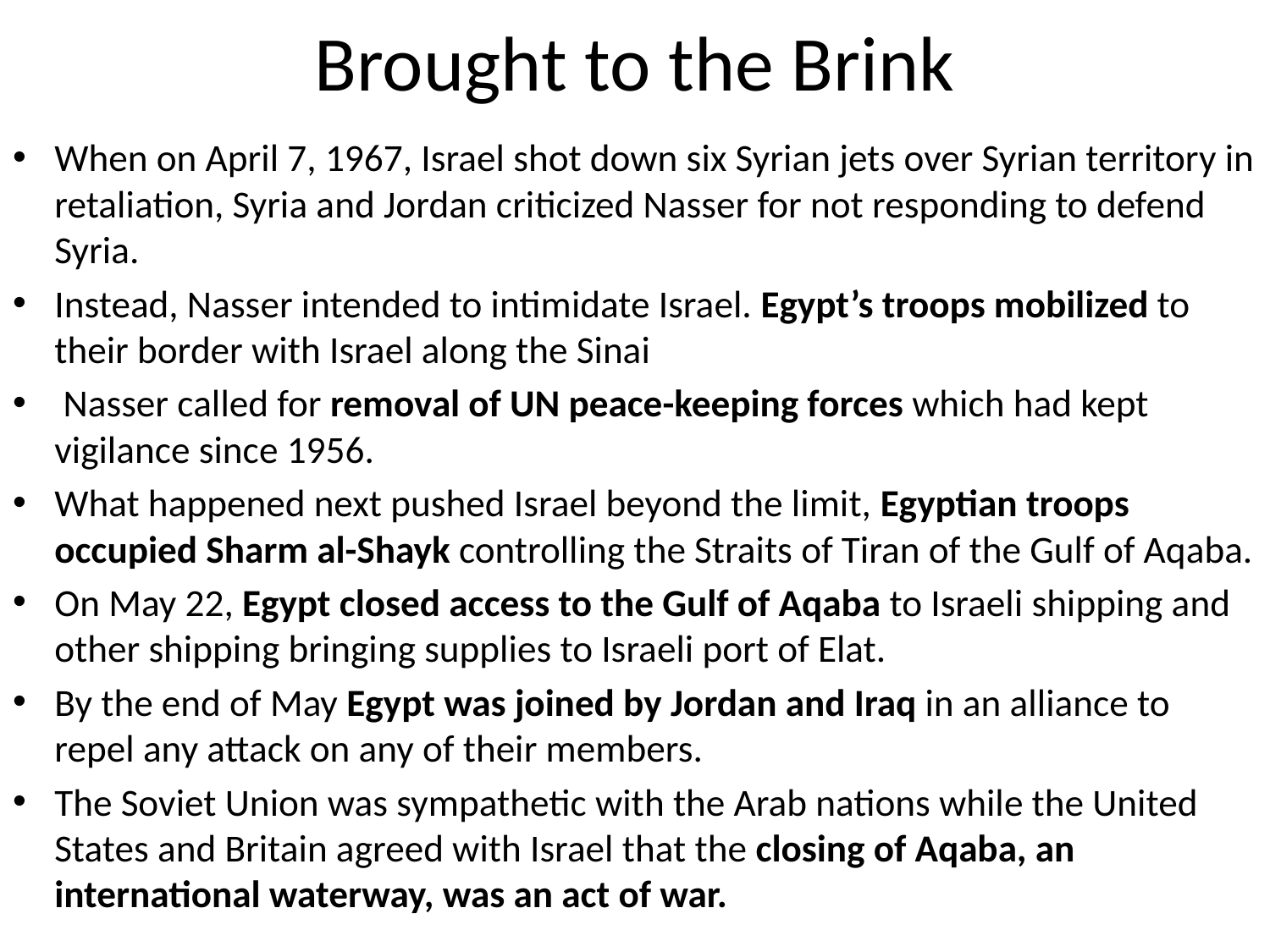

# Brought to the Brink
When on April 7, 1967, Israel shot down six Syrian jets over Syrian territory in retaliation, Syria and Jordan criticized Nasser for not responding to defend Syria.
Instead, Nasser intended to intimidate Israel. Egypt’s troops mobilized to their border with Israel along the Sinai
 Nasser called for removal of UN peace-keeping forces which had kept vigilance since 1956.
What happened next pushed Israel beyond the limit, Egyptian troops occupied Sharm al-Shayk controlling the Straits of Tiran of the Gulf of Aqaba.
On May 22, Egypt closed access to the Gulf of Aqaba to Israeli shipping and other shipping bringing supplies to Israeli port of Elat.
By the end of May Egypt was joined by Jordan and Iraq in an alliance to repel any attack on any of their members.
The Soviet Union was sympathetic with the Arab nations while the United States and Britain agreed with Israel that the closing of Aqaba, an international waterway, was an act of war.